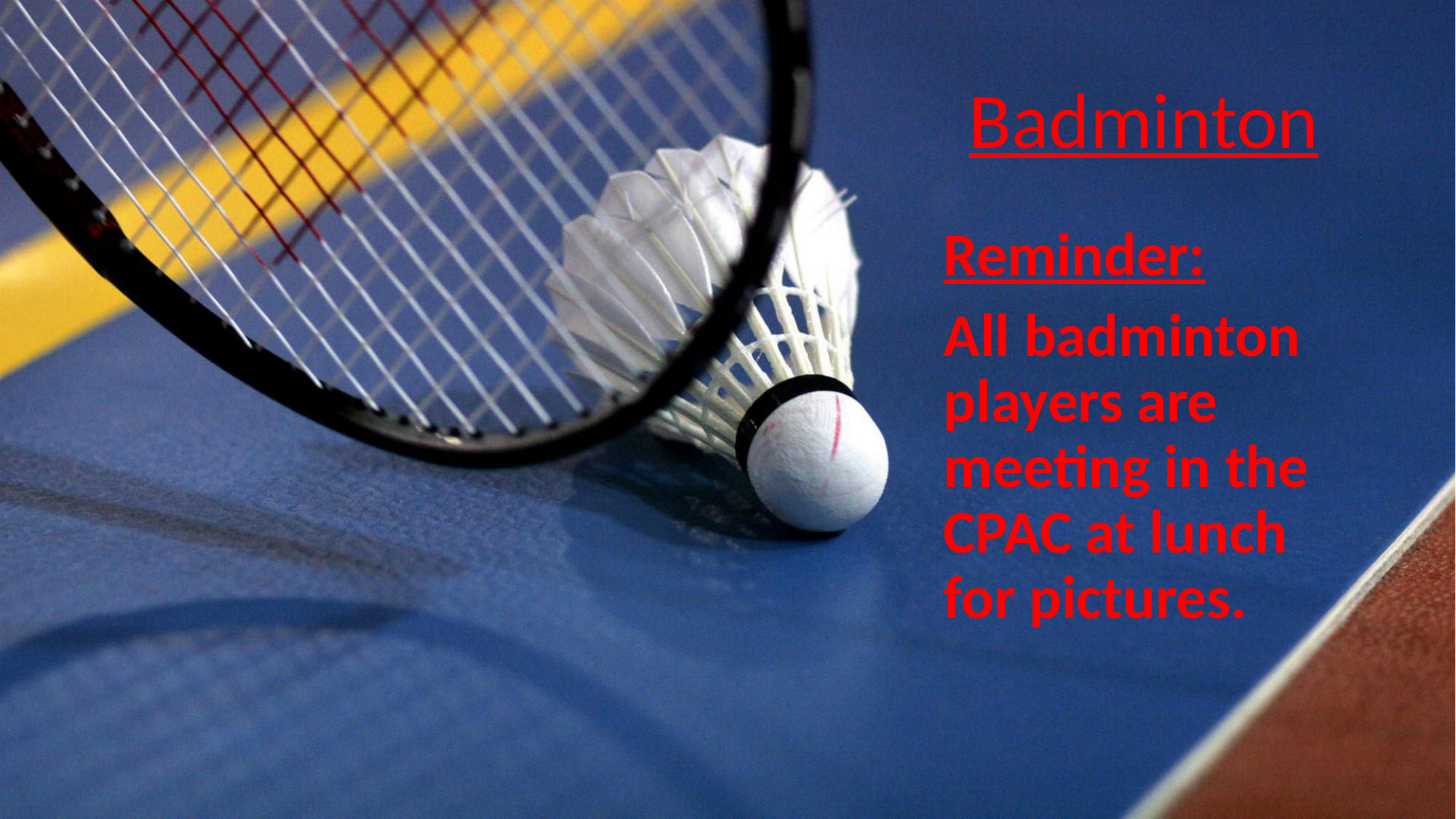

# Badminton
Reminder:
All badminton players are meeting in the CPAC at lunch for pictures.